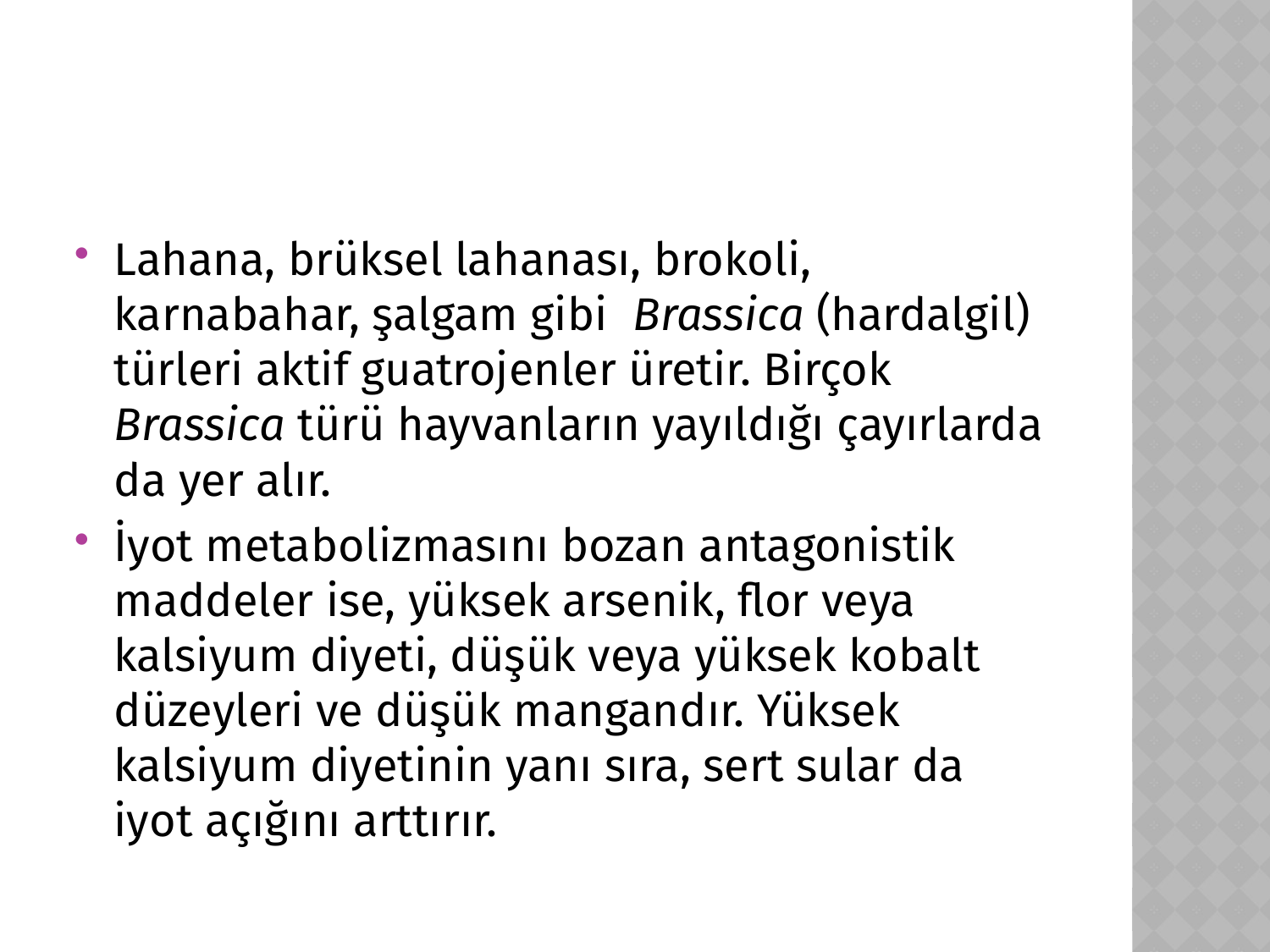

#
Lahana, brüksel lahanası, brokoli, karnabahar, şalgam gibi  Brassica (hardalgil) türleri aktif guatrojenler üretir. Birçok Brassica türü hayvanların yayıldığı çayırlarda da yer alır.
İyot metabolizmasını bozan antagonistik maddeler ise, yüksek arsenik, flor veya kalsiyum diyeti, düşük veya yüksek kobalt düzeyleri ve düşük mangandır. Yüksek kalsiyum diyetinin yanı sıra, sert sular da iyot açığını arttırır.